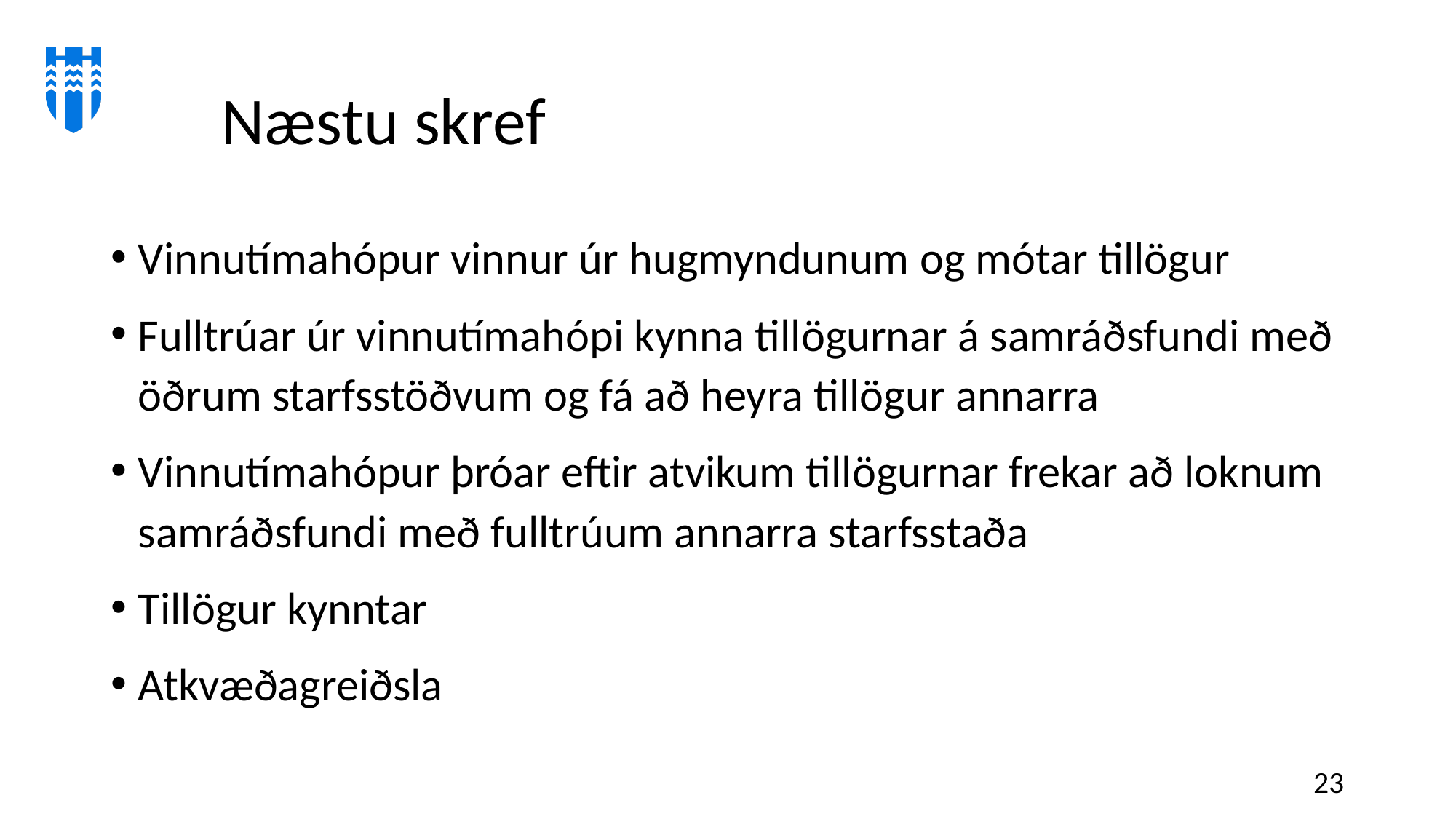

# Næstu skref
Vinnutímahópur vinnur úr hugmyndunum og mótar tillögur
Fulltrúar úr vinnutímahópi kynna tillögurnar á samráðsfundi með öðrum starfsstöðvum og fá að heyra tillögur annarra
Vinnutímahópur þróar eftir atvikum tillögurnar frekar að loknum samráðsfundi með fulltrúum annarra starfsstaða
Tillögur kynntar
Atkvæðagreiðsla

23